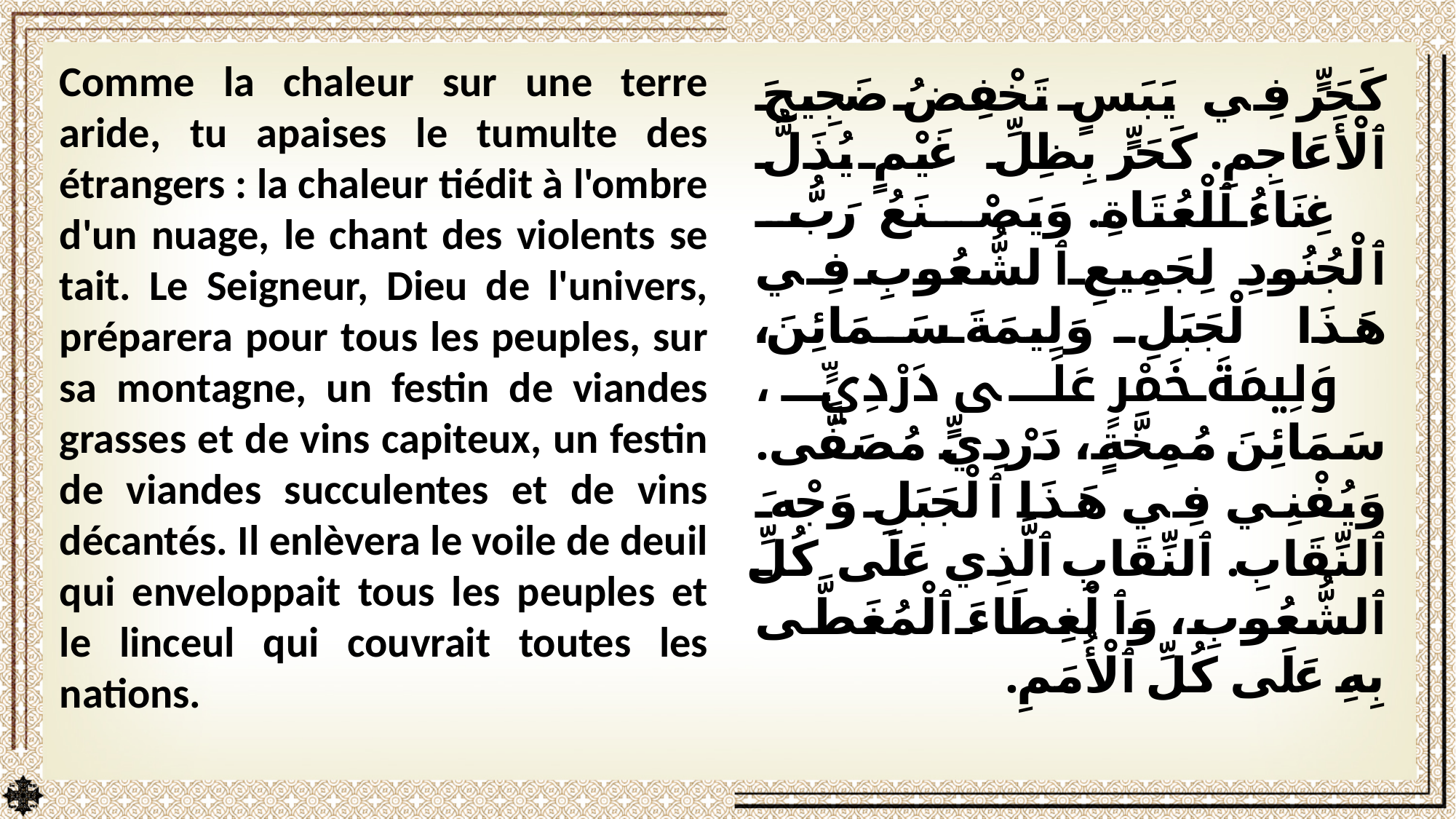

Comme la chaleur sur une terre aride, tu apaises le tumulte des étrangers : la chaleur tiédit à l'ombre d'un nuage, le chant des violents se tait. Le Seigneur, Dieu de l'univers, préparera pour tous les peuples, sur sa montagne, un festin de viandes grasses et de vins capiteux, un festin de viandes succulentes et de vins décantés. Il enlèvera le voile de deuil qui enveloppait tous les peuples et le linceul qui couvrait toutes les nations.
كَحَرٍّ فِي يَبَسٍ تَخْفِضُ ضَجِيجَ ٱلْأَعَاجِمِ. كَحَرٍّ بِظِلِّ غَيْمٍ يُذَلُّ غِنَاءُ ٱلْعُتَاةِ. وَيَصْنَعُ رَبُّ ٱلْجُنُودِ لِجَمِيعِ ٱلشُّعُوبِ فِي هَذَا ٱلْجَبَلِ وَلِيمَةَ سَمَائِنَ، وَلِيمَةَ خَمْرٍ عَلَى دَرْدِيٍّ، سَمَائِنَ مُمِخَّةٍ، دَرْدِيٍّ مُصَفًّى. وَيُفْنِي فِي هَذَا ٱلْجَبَلِ وَجْهَ ٱلنِّقَابِ. ٱلنِّقَابِ ٱلَّذِي عَلَى كُلِّ ٱلشُّعُوبِ، وَٱلْغِطَاءَ ٱلْمُغَطَّى بِهِ عَلَى كُلِّ ٱلْأُمَمِ.